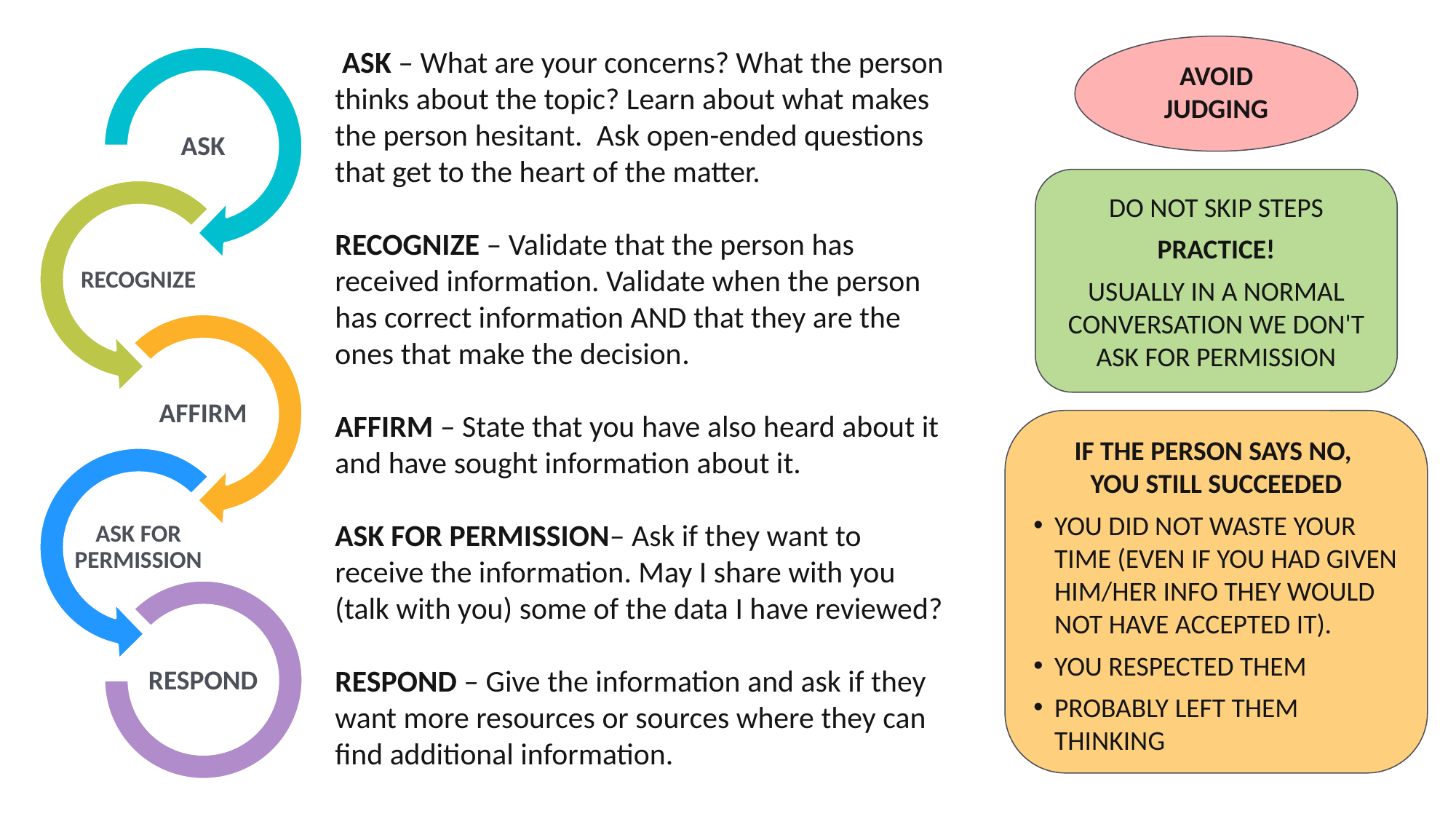

ASK
RECOGNIZE
AFFIRM
ASK FOR PERMISSION
RESPOND
AVOID JUDGING
 ASK – What are your concerns? What the person thinks about the topic? Learn about what makes the person hesitant.  Ask open-ended questions that get to the heart of the matter.

RECOGNIZE – Validate that the person has received information. Validate when the person has correct information AND that they are the ones that make the decision.

AFFIRM – State that you have also heard about it and have sought information about it.

ASK FOR PERMISSION– Ask if they want to receive the information. May I share with you (talk with you) some of the data I have reviewed?

RESPOND – Give the information and ask if they want more resources or sources where they can find additional information.
DO NOT SKIP STEPS
PRACTICE!
USUALLY IN A NORMAL CONVERSATION WE DON'T ASK FOR PERMISSION
IF THE PERSON SAYS NO,
YOU STILL SUCCEEDED
YOU DID NOT WASTE YOUR TIME (EVEN IF YOU HAD GIVEN HIM/HER INFO THEY WOULD NOT HAVE ACCEPTED IT).
YOU RESPECTED THEM
PROBABLY LEFT THEM THINKING